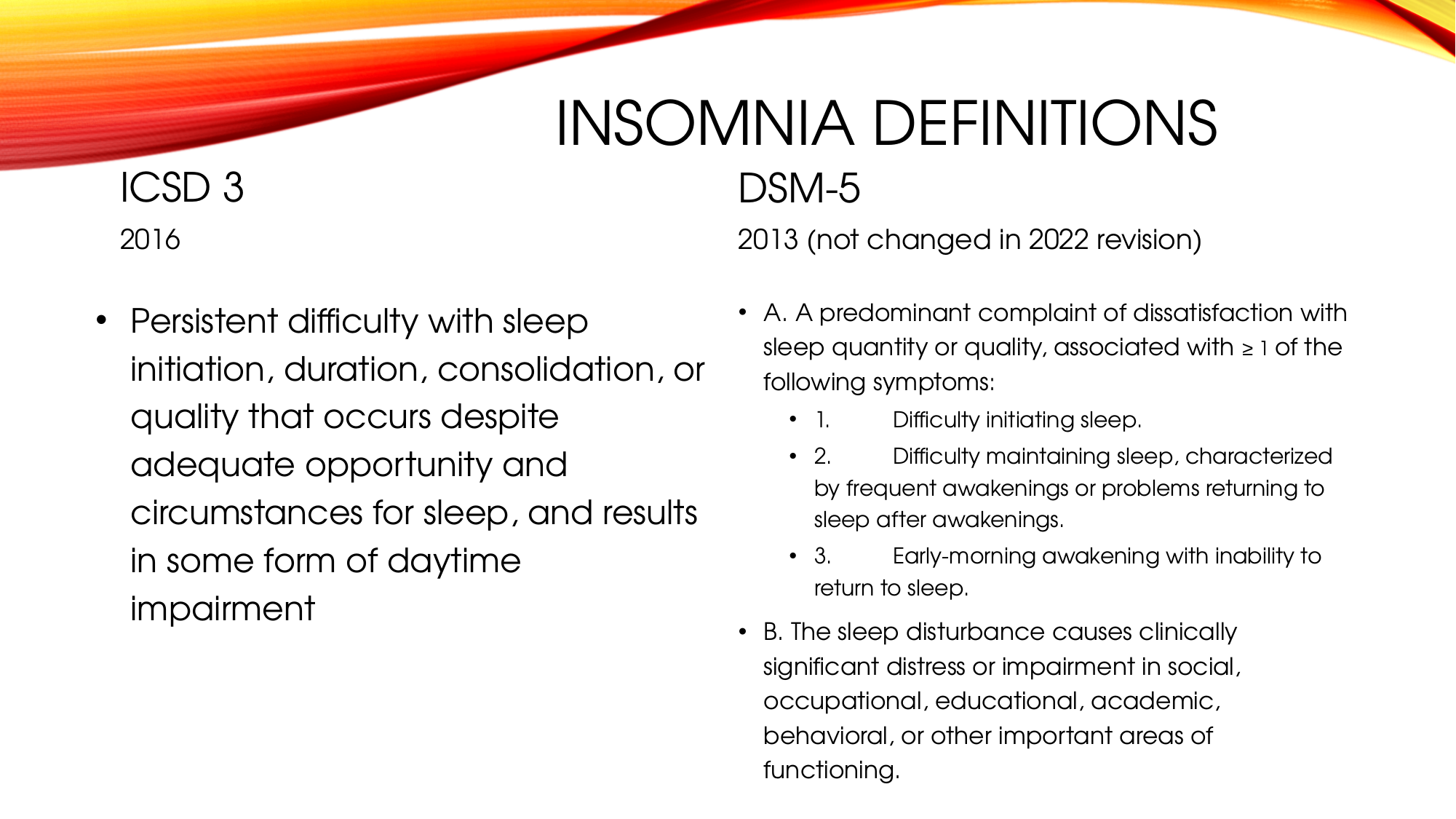

# Insomnia definitions
ICSD 3
2016
DSM-5
2013 (not changed in 2022 revision)
A. A predominant complaint of dissatisfaction with sleep quantity or quality, associated with ≥ 1 of the following symptoms:
1.	Difficulty initiating sleep.
2.	Difficulty maintaining sleep, characterized by frequent awakenings or problems returning to sleep after awakenings.
3.	Early-morning awakening with inability to return to sleep.
B. The sleep disturbance causes clinically significant distress or impairment in social, occupational, educational, academic, behavioral, or other important areas of functioning.
Persistent difficulty with sleep initiation, duration, consolidation, or quality that occurs despite adequate opportunity and circumstances for sleep, and results in some form of daytime impairment